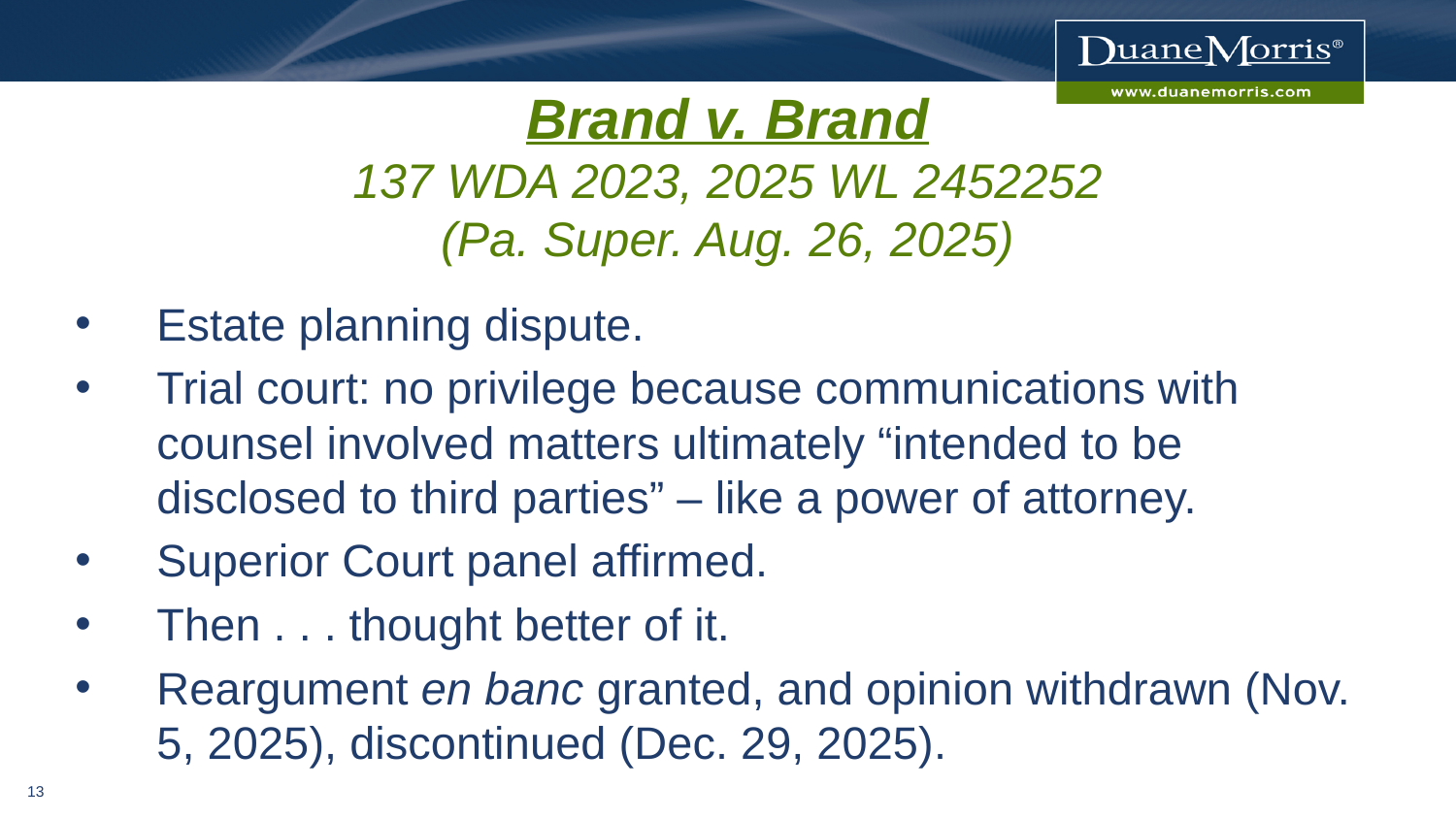

# Brand v. Brand 137 WDA 2023, 2025 WL 2452252 (Pa. Super. Aug. 26, 2025)
Estate planning dispute.
Trial court: no privilege because communications with counsel involved matters ultimately “intended to be disclosed to third parties” – like a power of attorney.
Superior Court panel affirmed.
Then . . . thought better of it.
Reargument en banc granted, and opinion withdrawn (Nov. 5, 2025), discontinued (Dec. 29, 2025).
13